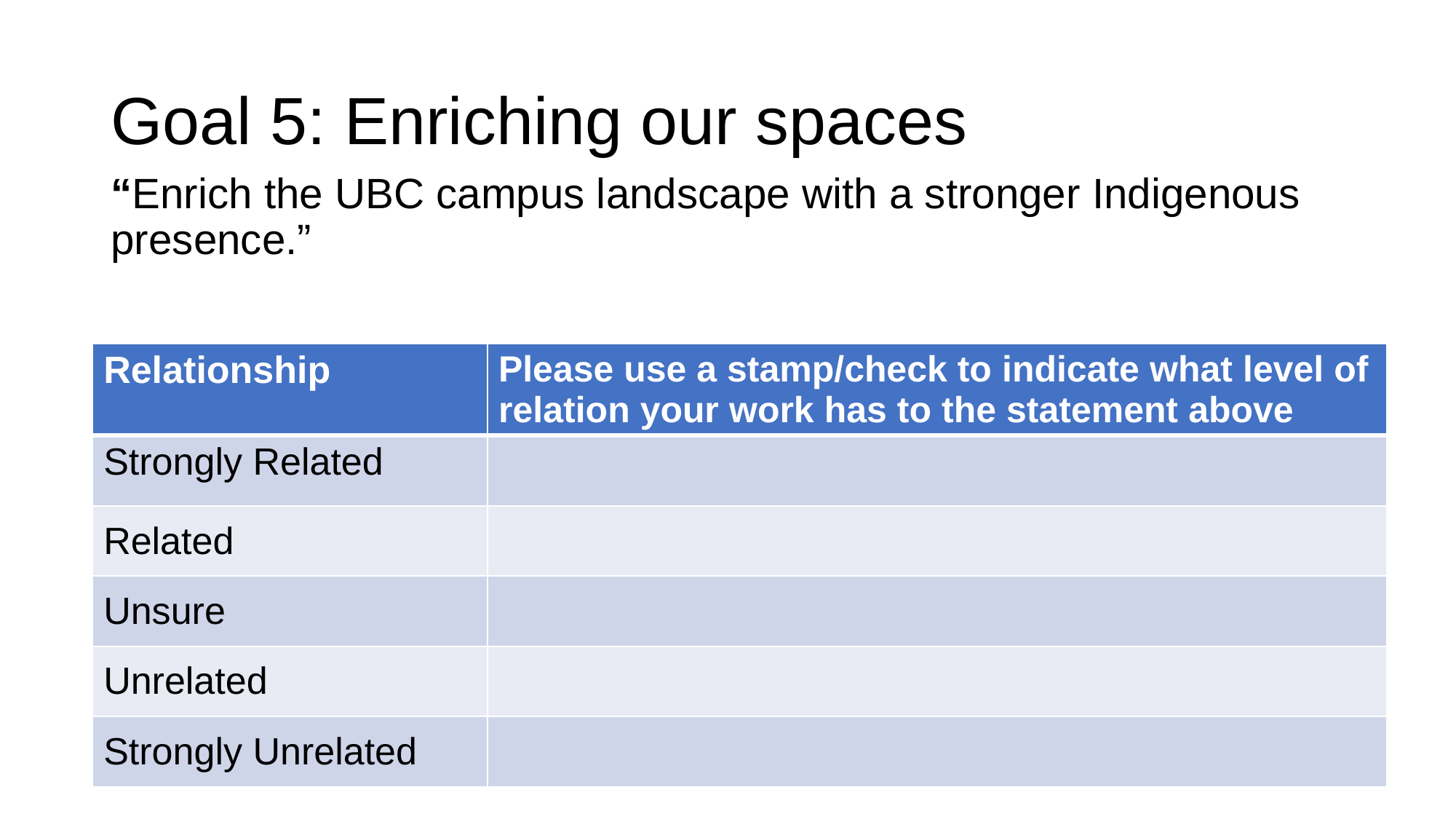

# Goal 5: Enriching our spaces
“Enrich the UBC campus landscape with a stronger Indigenous presence.”
| Relationship | ​Please use a stamp/check to indicate what level of relation your work has to the statement above |
| --- | --- |
| Strongly Related |  |
| Related​ | ​ |
| Unsure​ | ​ |
| Unrelated​ | ​ |
| Strongly Unrelated​ | ​ |